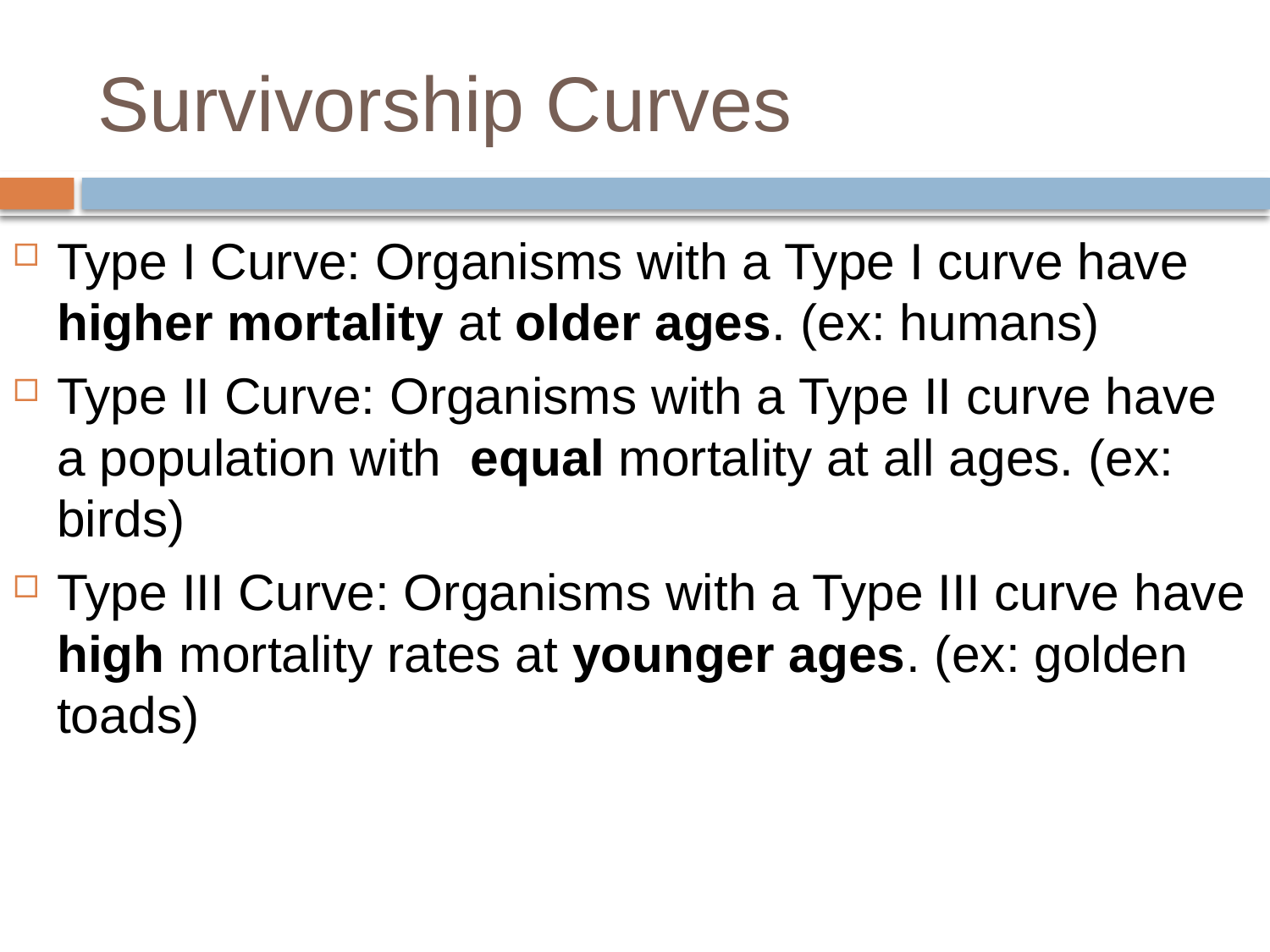

# Survivorship Curves
Type I Curve: Organisms with a Type I curve have higher mortality at older ages. (ex: humans)
Type II Curve: Organisms with a Type II curve have a population with  equal mortality at all ages. (ex: birds)
Type III Curve: Organisms with a Type III curve have high mortality rates at younger ages. (ex: golden toads)